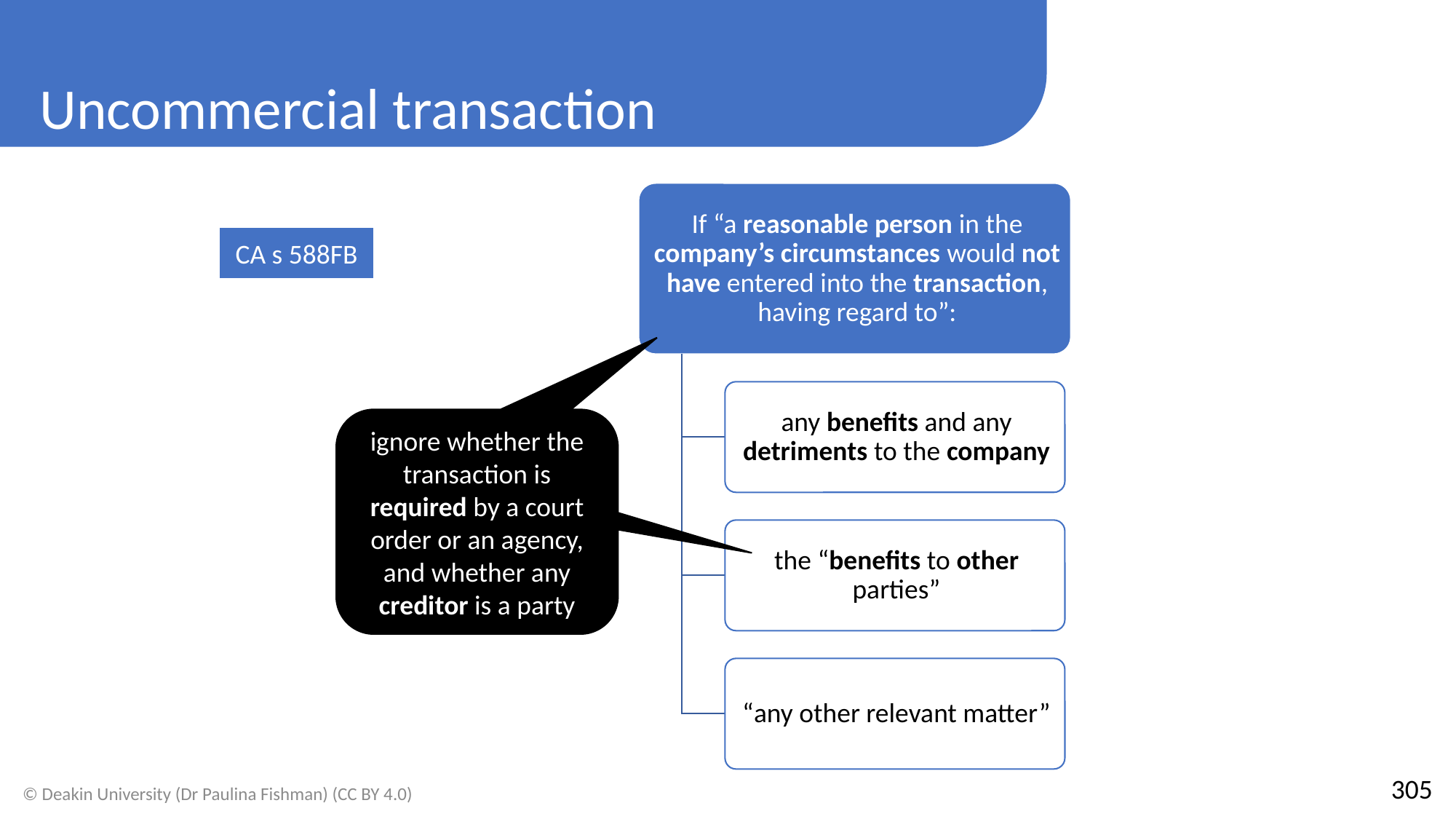

Uncommercial transaction
If “a reasonable person in the company’s circumstances would not have entered into the transaction, having regard to”:
any benefits and any detriments to the company
the “benefits to other parties”
“any other relevant matter”
CA s 588FB
ignore whether the transaction is required by a court order or an agency, and whether any creditor is a party

305
© Deakin University (Dr Paulina Fishman) (CC BY 4.0)